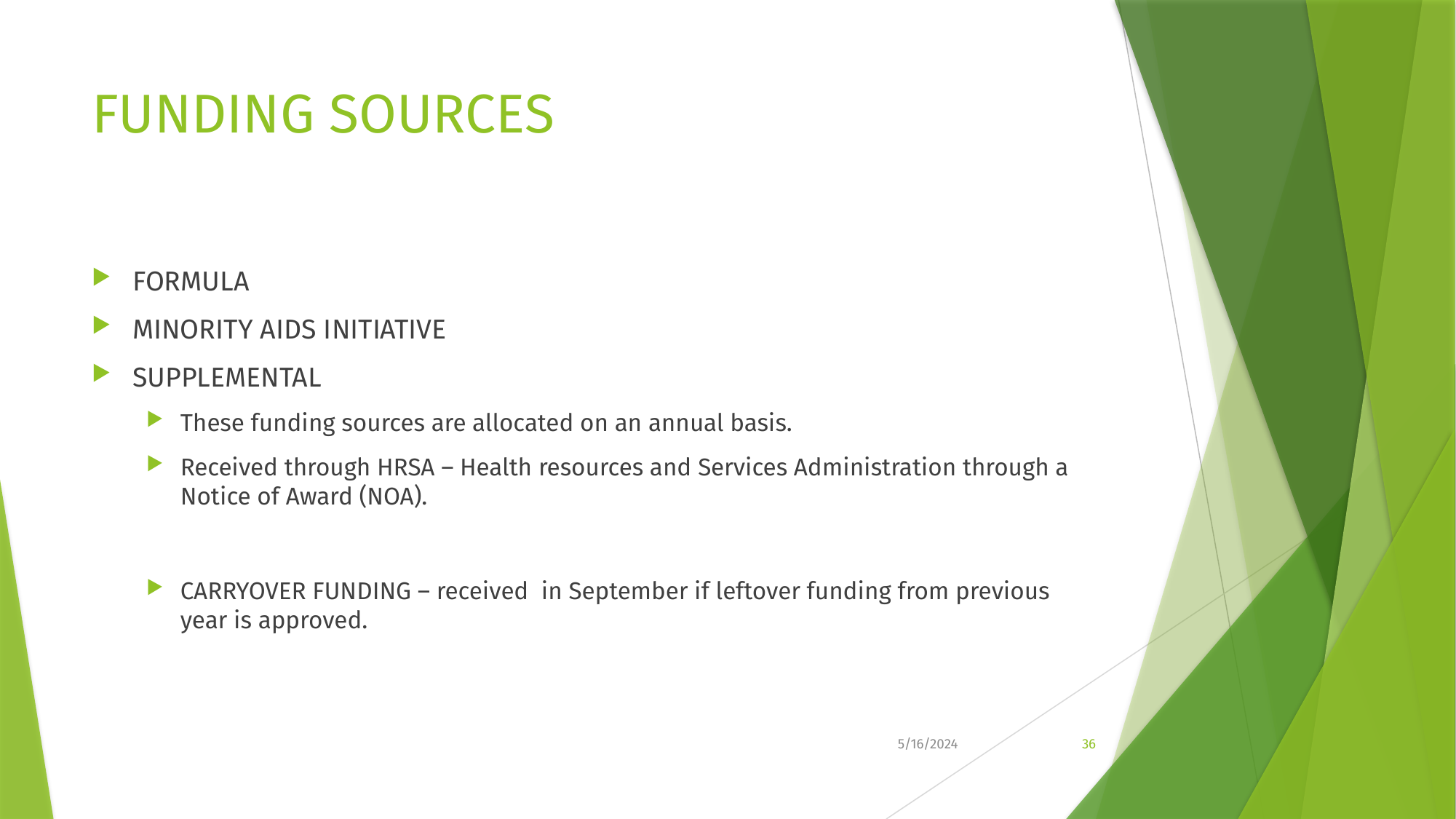

# FUNDING SOURCES
FORMULA
MINORITY AIDS INITIATIVE
SUPPLEMENTAL
These funding sources are allocated on an annual basis.
Received through HRSA – Health resources and Services Administration through a Notice of Award (NOA).

CARRYOVER FUNDING – received  in September if leftover funding from previous year is approved.

5/16/2024
36